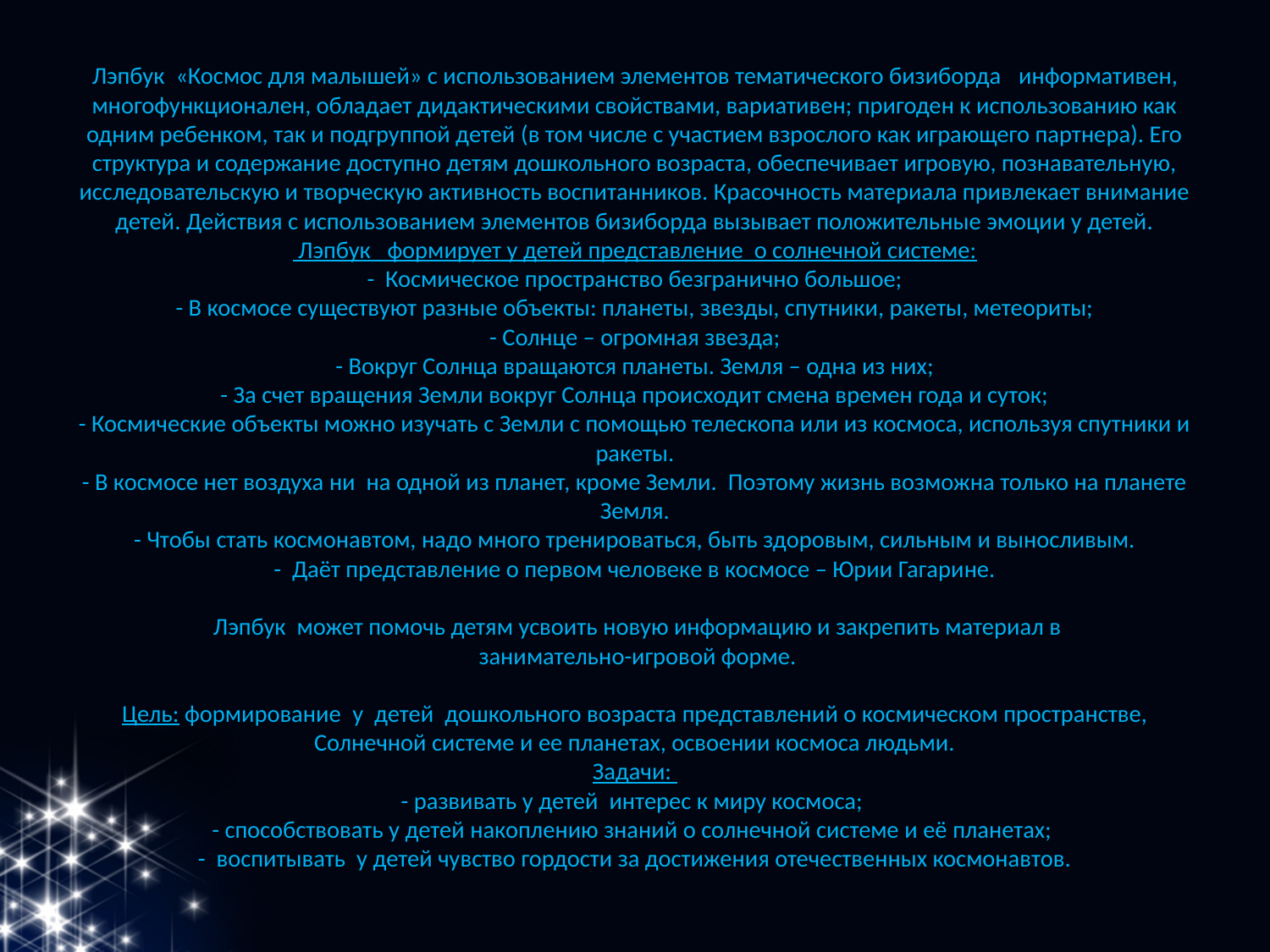

# Лэпбук  «Космос для малышей» с использованием элементов тематического бизиборда   информативен, многофункционален, обладает дидактическими свойствами, вариативен; пригоден к использованию как одним ребенком, так и подгруппой детей (в том числе с участием взрослого как играющего партнера). Его структура и содержание доступно детям дошкольного возраста, обеспечивает игровую, познавательную, исследовательскую и творческую активность воспитанников. Красочность материала привлекает внимание детей. Действия с использованием элементов бизиборда вызывает положительные эмоции у детей.  Лэпбук   формирует у детей представление  о солнечной системе: -  Космическое пространство безгранично большое; - В космосе существуют разные объекты: планеты, звезды, спутники, ракеты, метеориты; - Солнце – огромная звезда; - Вокруг Солнца вращаются планеты. Земля – одна из них; - За счет вращения Земли вокруг Солнца происходит смена времен года и суток; - Космические объекты можно изучать с Земли с помощью телескопа или из космоса, используя спутники и ракеты. - В космосе нет воздуха ни  на одной из планет, кроме Земли.  Поэтому жизнь возможна только на планете Земля. - Чтобы стать космонавтом, надо много тренироваться, быть здоровым, сильным и выносливым. -  Даёт представление о первом человеке в космосе – Юрии Гагарине.   Лэпбук  может помочь детям усвоить новую информацию и закрепить материал в занимательно-игровой форме.    Цель: формирование  у  детей  дошкольного возраста представлений о космическом пространстве, Солнечной системе и ее планетах, освоении космоса людьми. Задачи:  - развивать у детей  интерес к миру космоса;  - способствовать у детей накоплению знаний о солнечной системе и её планетах;  -  воспитывать  у детей чувство гордости за достижения отечественных космонавтов.